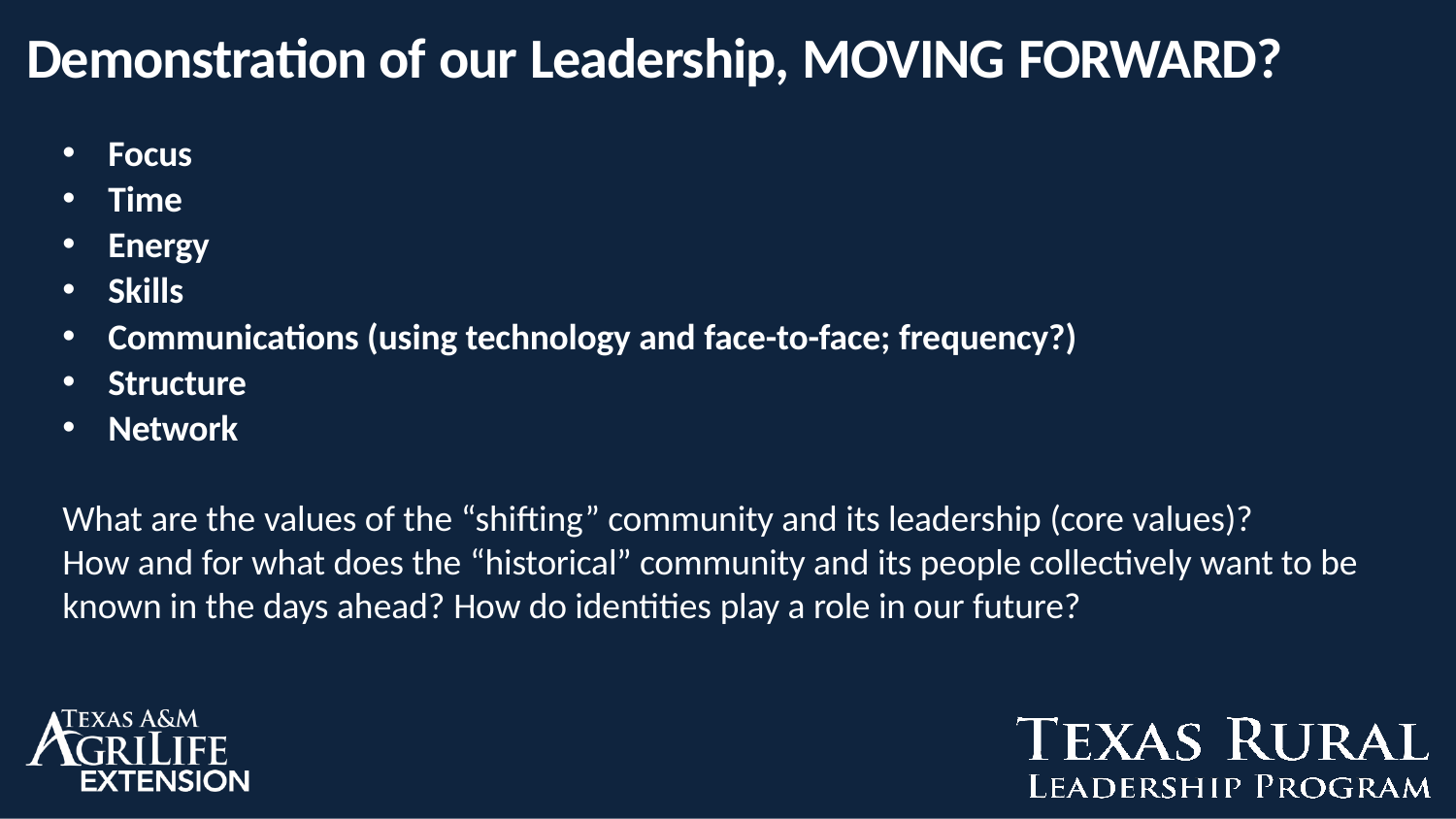

# Demonstration of our Leadership, MOVING FORWARD?
Focus
Time
Energy
Skills
Communications (using technology and face-to-face; frequency?)
Structure
Network

What are the values of the “shifting” community and its leadership (core values)?
How and for what does the “historical” community and its people collectively want to be
known in the days ahead? How do identities play a role in our future?